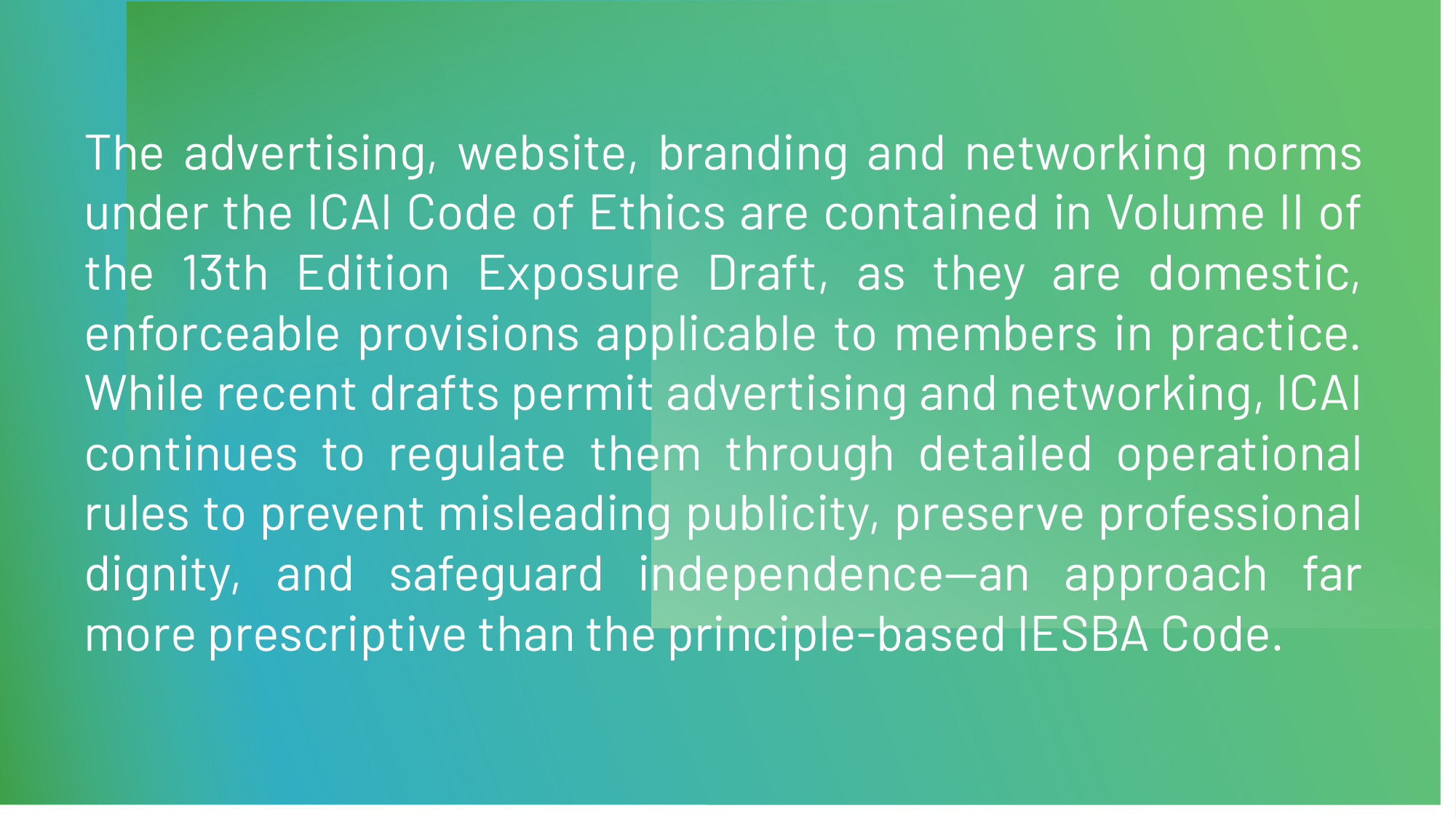

# Summary
The advertising, website, branding and networking norms under the ICAI Code of Ethics are contained in Volume II of the 13th Edition Exposure Draft, as they are domestic, enforceable provisions applicable to members in practice. While recent drafts permit advertising and networking, ICAI continues to regulate them through detailed operational rules to prevent misleading publicity, preserve professional dignity, and safeguard independence—an approach far more prescriptive than the principle-based IESBA Code.